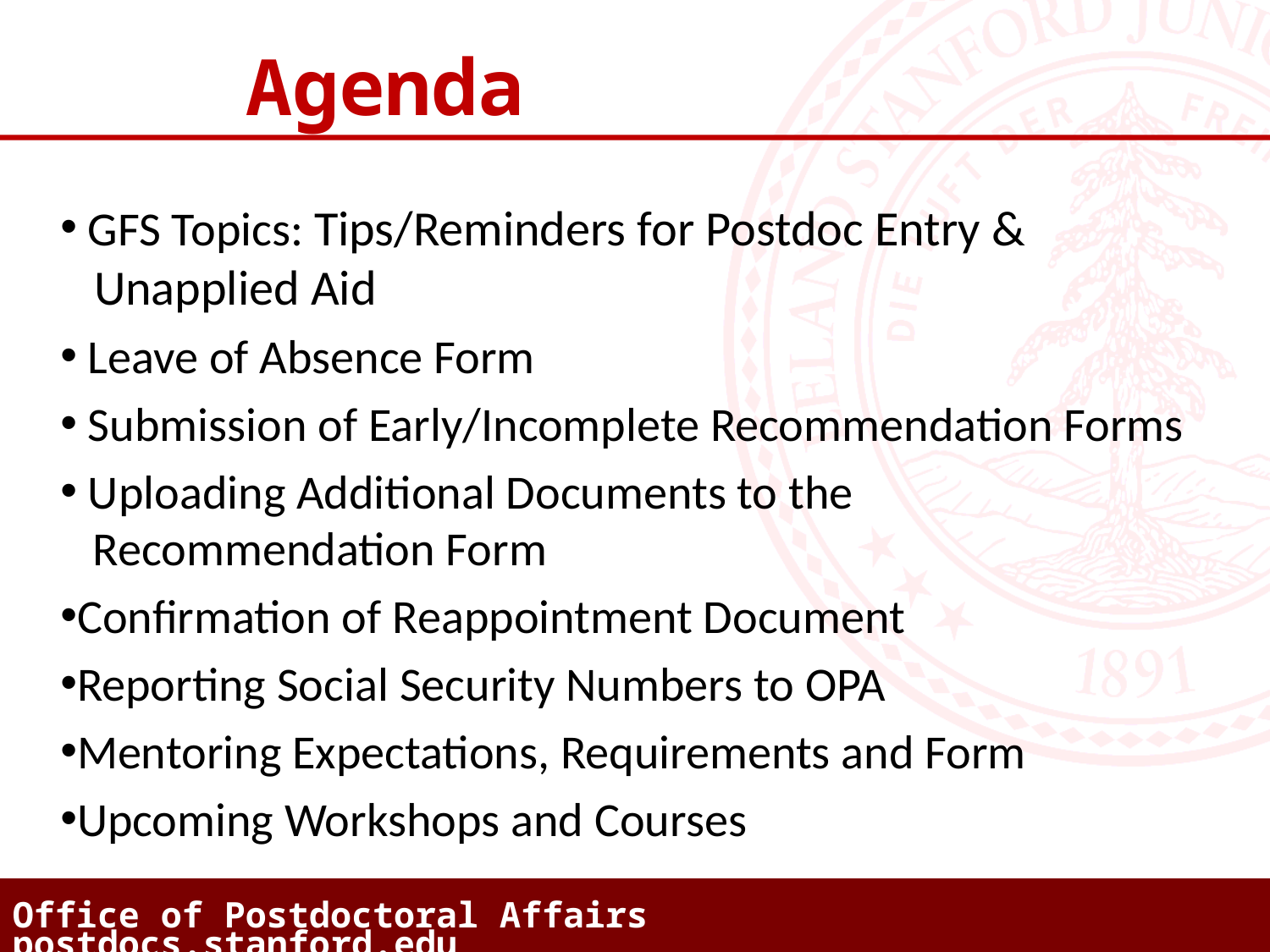

Agenda

 GFS Topics: Tips/Reminders for Postdoc Entry &
   Unapplied Aid
 Leave of Absence Form
 Submission of Early/Incomplete Recommendation Forms
 Uploading Additional Documents to the
   Recommendation Form
Confirmation of Reappointment Document
Reporting Social Security Numbers to OPA
Mentoring Expectations, Requirements and Form
Upcoming Workshops and Courses